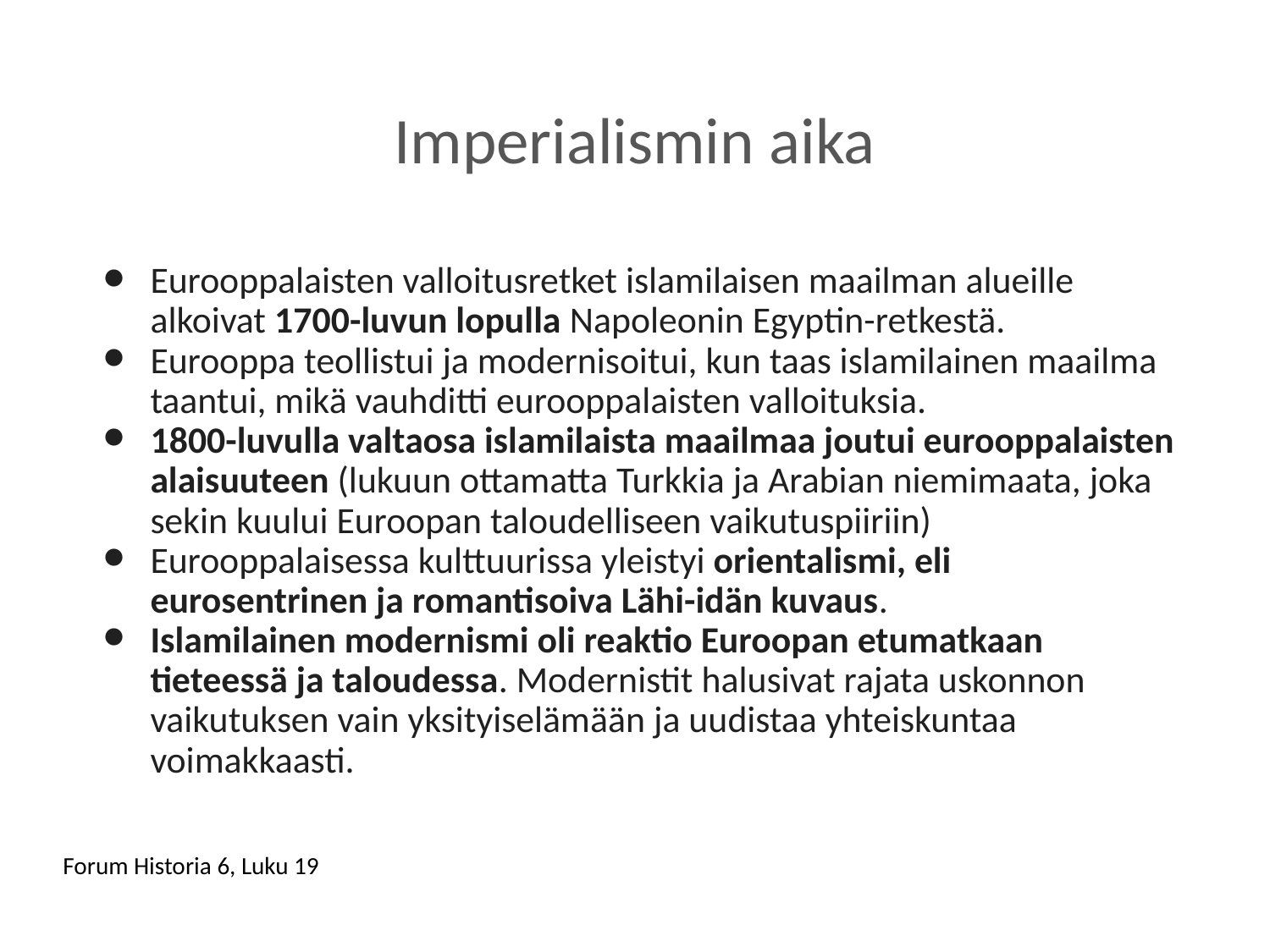

# Imperialismin aika
Eurooppalaisten valloitusretket islamilaisen maailman alueille alkoivat 1700-luvun lopulla Napoleonin Egyptin-retkestä.
Eurooppa teollistui ja modernisoitui, kun taas islamilainen maailma taantui, mikä vauhditti eurooppalaisten valloituksia.
1800-luvulla valtaosa islamilaista maailmaa joutui eurooppalaisten alaisuuteen (lukuun ottamatta Turkkia ja Arabian niemimaata, joka sekin kuului Euroopan taloudelliseen vaikutuspiiriin)
Eurooppalaisessa kulttuurissa yleistyi orientalismi, eli eurosentrinen ja romantisoiva Lähi-idän kuvaus.
Islamilainen modernismi oli reaktio Euroopan etumatkaan tieteessä ja taloudessa. Modernistit halusivat rajata uskonnon vaikutuksen vain yksityiselämään ja uudistaa yhteiskuntaa voimakkaasti.